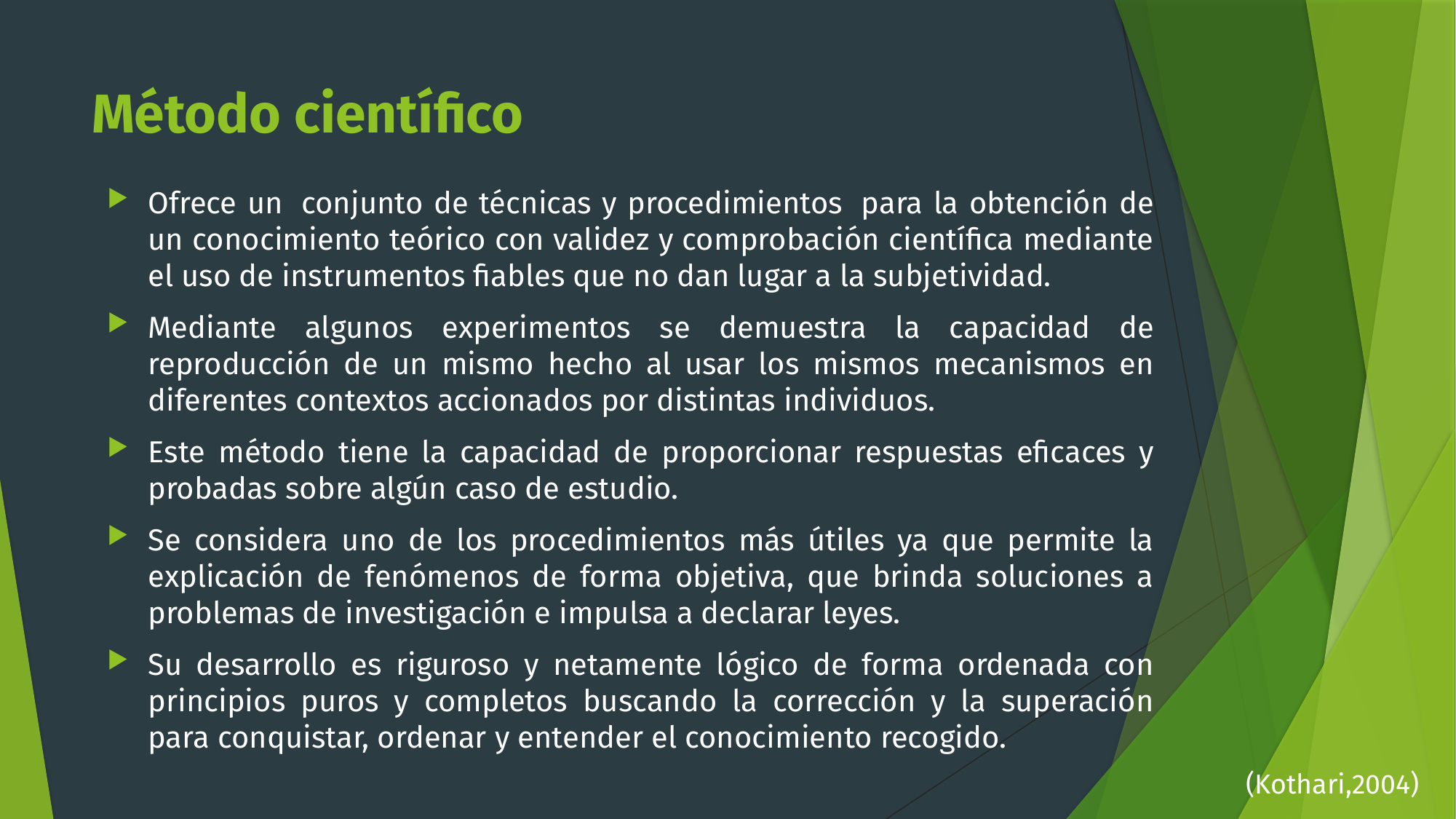

# Método científico
Ofrece un  conjunto de técnicas y procedimientos  para la obtención de un conocimiento teórico con validez y comprobación científica mediante el uso de instrumentos fiables que no dan lugar a la subjetividad.
Mediante algunos experimentos se demuestra la capacidad de reproducción de un mismo hecho al usar los mismos mecanismos en diferentes contextos accionados por distintas individuos.
Este método tiene la capacidad de proporcionar respuestas eficaces y probadas sobre algún caso de estudio.
Se considera uno de los procedimientos más útiles ya que permite la explicación de fenómenos de forma objetiva, que brinda soluciones a problemas de investigación e impulsa a declarar leyes.
Su desarrollo es riguroso y netamente lógico de forma ordenada con principios puros y completos buscando la corrección y la superación para conquistar, ordenar y entender el conocimiento recogido.

(Kothari,2004)